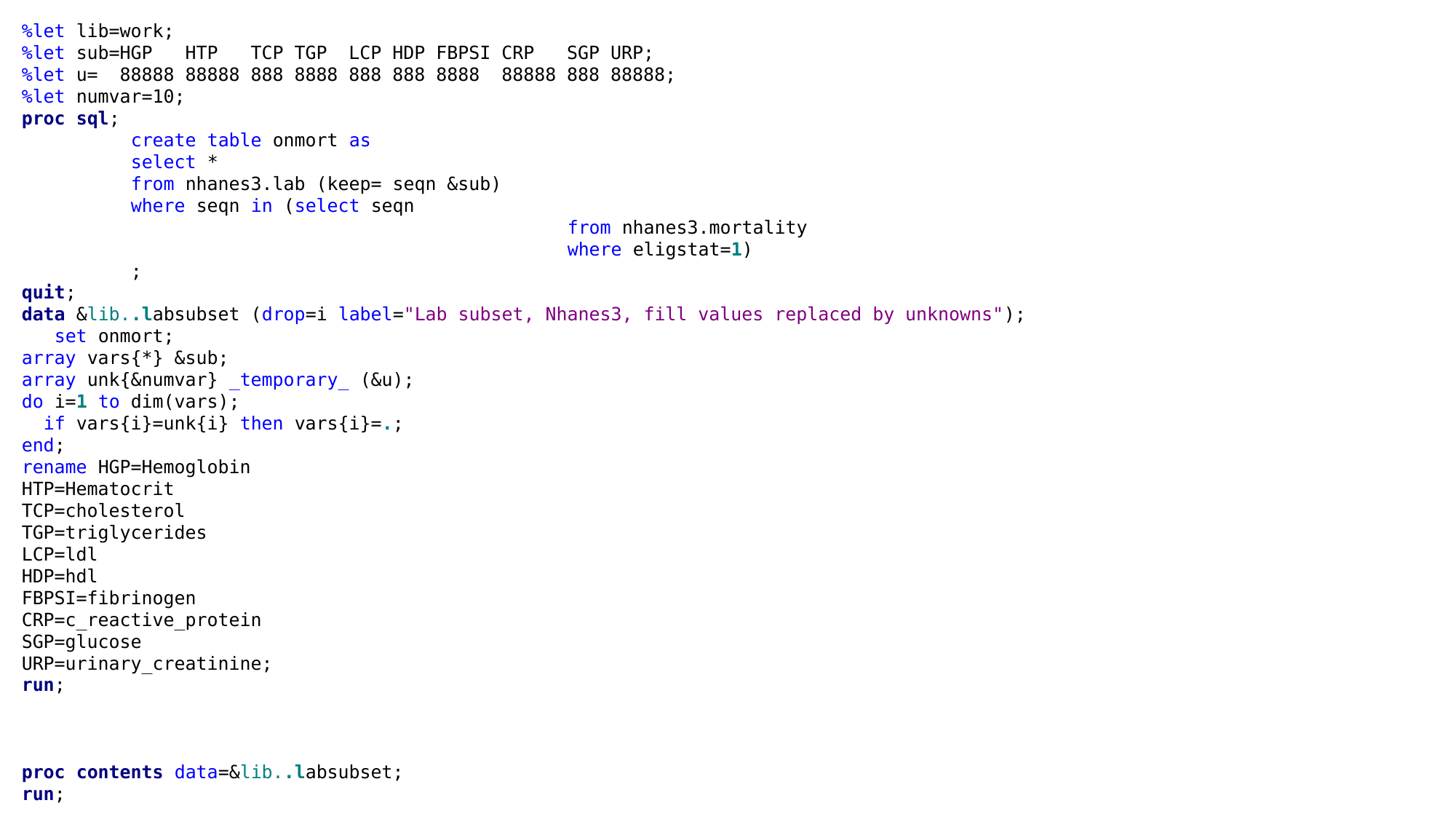

%let lib=work;
%let sub=HGP   HTP   TCP TGP  LCP HDP FBPSI CRP   SGP URP;
%let u=  88888 88888 888 8888 888 888 8888  88888 888 88888;
%let numvar=10;
proc sql;
	create table onmort as
	select *
	from nhanes3.lab (keep= seqn &sub)
	where seqn in (select seqn
					from nhanes3.mortality
					where eligstat=1)
	;
quit;
data &lib..labsubset (drop=i label="Lab subset, Nhanes3, fill values replaced by unknowns");
   set onmort;
array vars{*} &sub;
array unk{&numvar} _temporary_ (&u);
do i=1 to dim(vars);
  if vars{i}=unk{i} then vars{i}=.;
end;
rename HGP=Hemoglobin
HTP=Hematocrit
TCP=cholesterol
TGP=triglycerides
LCP=ldl
HDP=hdl
FBPSI=fibrinogen
CRP=c_reactive_protein
SGP=glucose
URP=urinary_creatinine;
run;

proc contents data=&lib..labsubset;
run;